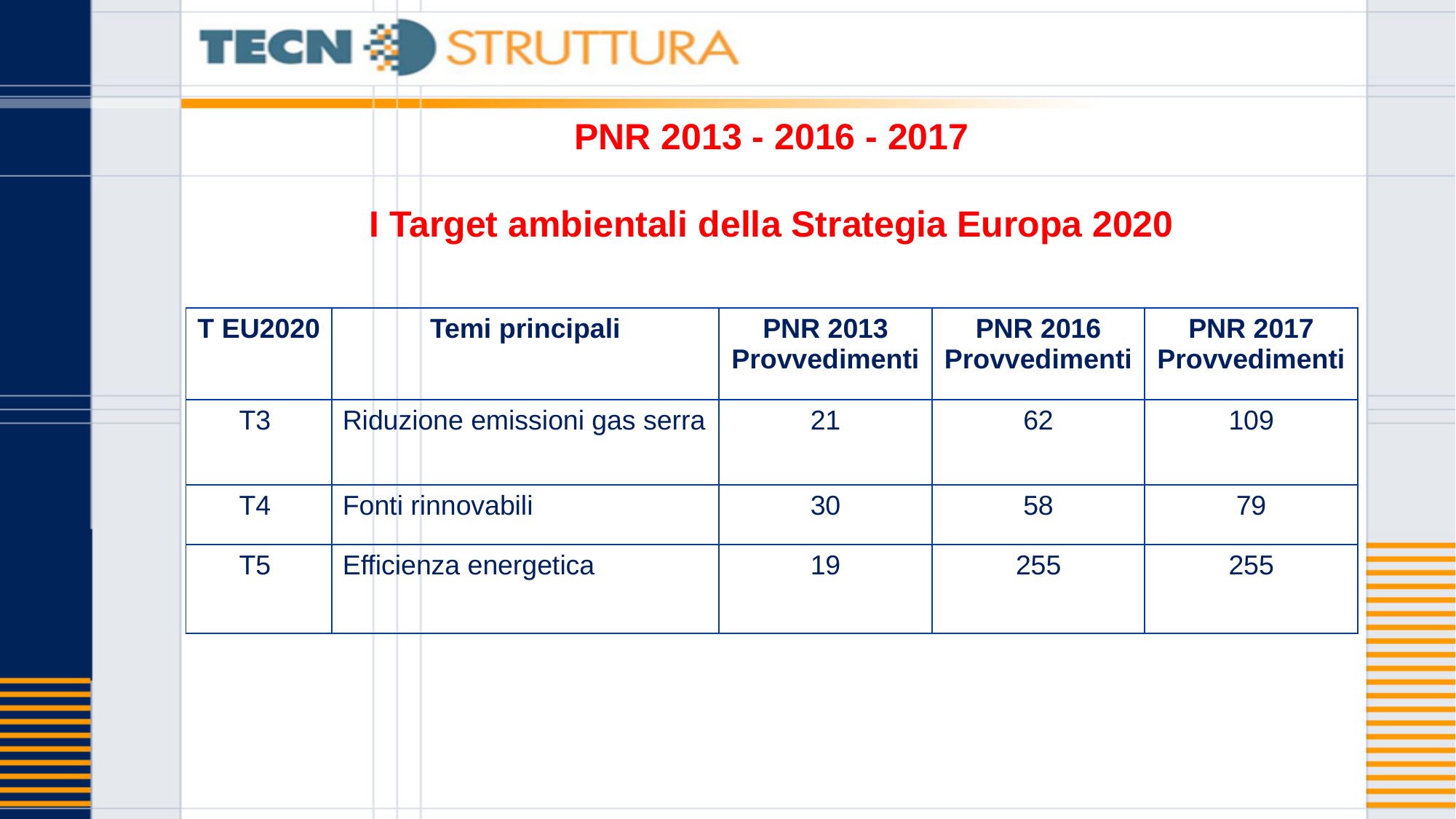

PNR 2013 - 2016 - 2017

I Target ambientali della Strategia Europa 2020
| T EU2020 | Temi principali | PNR 2013 Provvedimenti | PNR 2016 Provvedimenti | PNR 2017 Provvedimenti |
| --- | --- | --- | --- | --- |
| T3 | Riduzione emissioni gas serra | 21 | 62 | 109 |
| T4 | Fonti rinnovabili | 30 | 58 | 79 |
| T5 | Efficienza energetica | 19 | 255 | 255 |